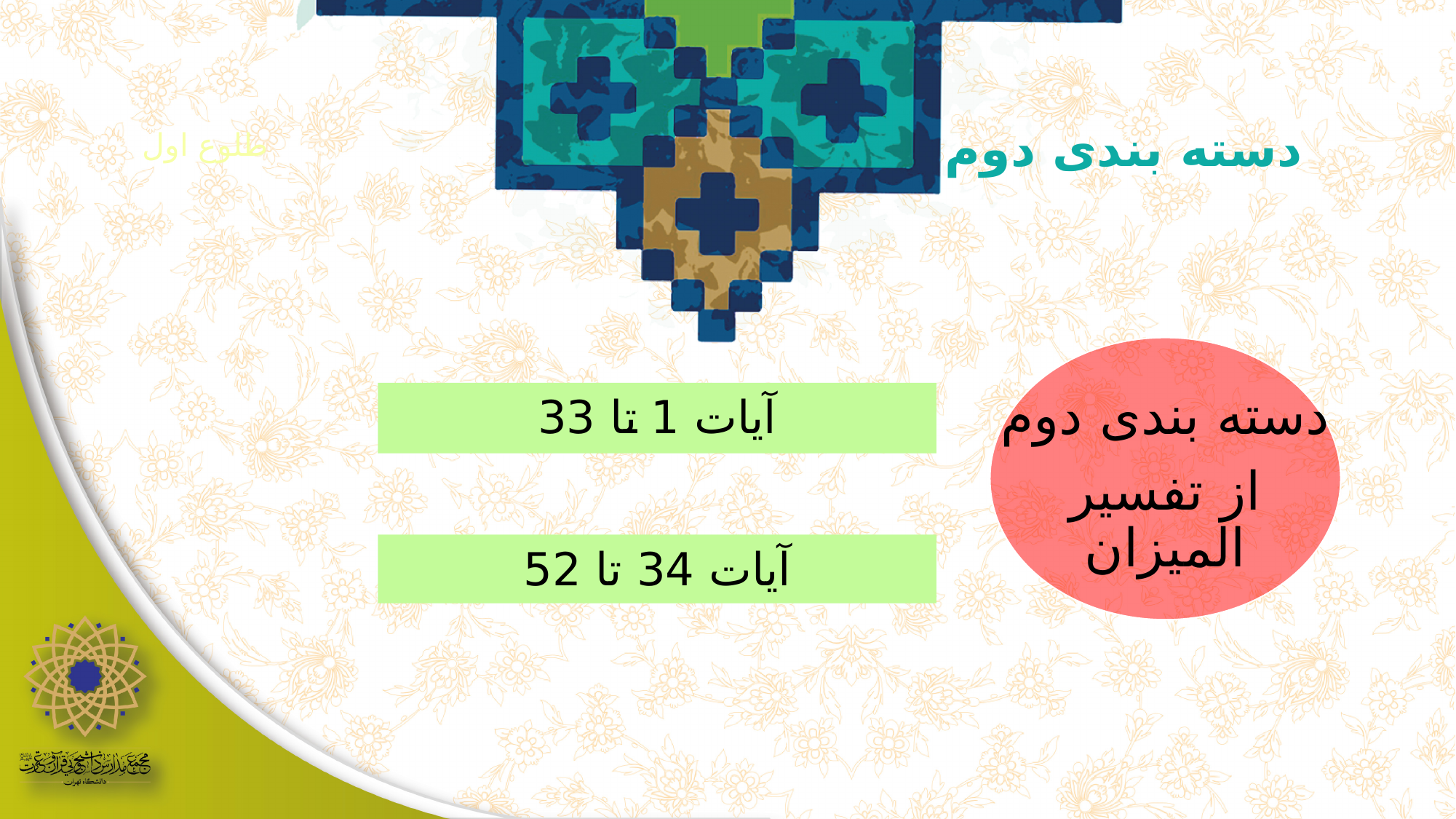

دسته بندی دوم
طلوع اول

آیات 1 تا 33
دسته بندی دوم
از تفسیر المیزان
آیات 34 تا 52